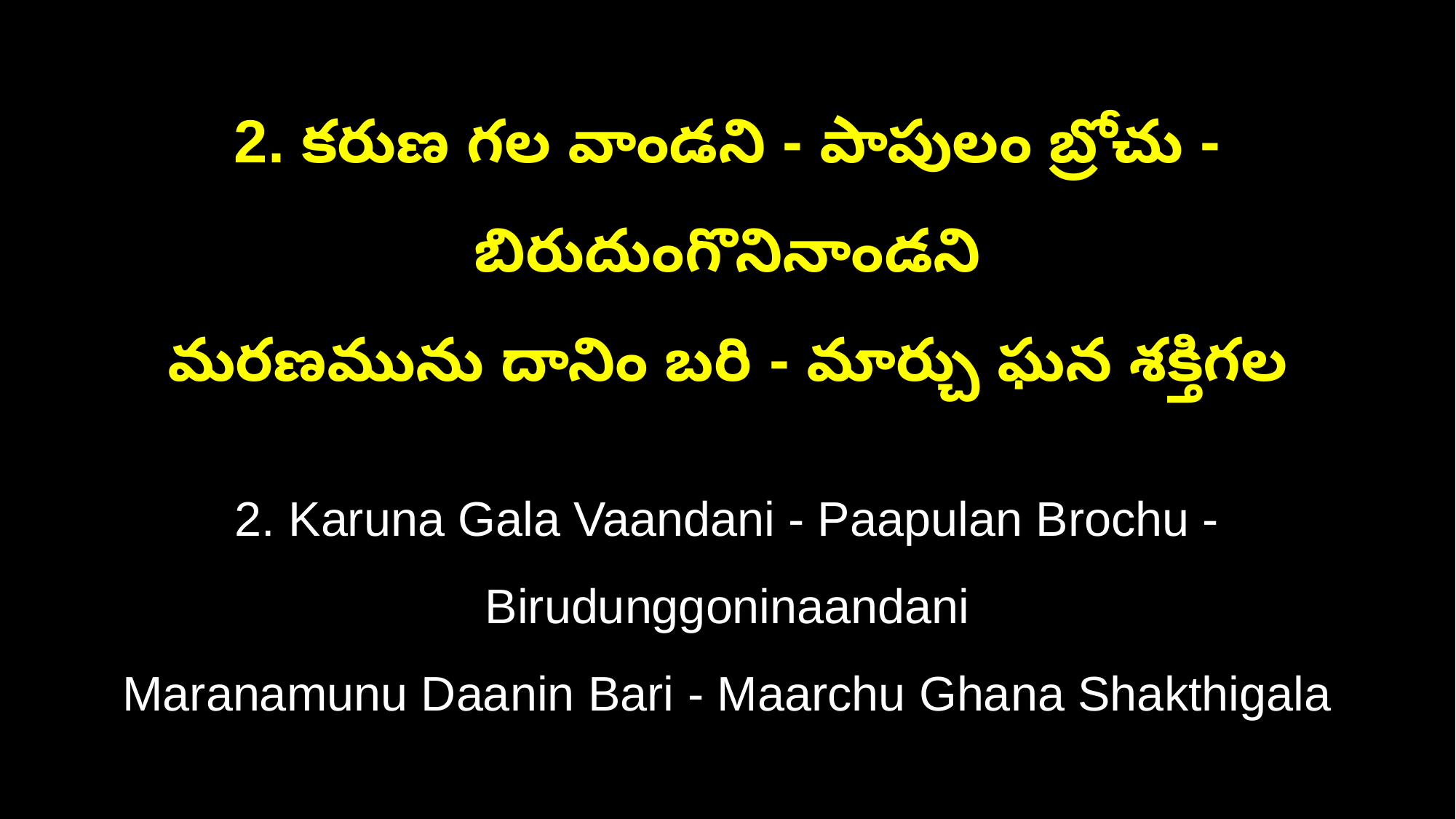

2. కరుణ గల వాండని - పాపులం బ్రోచు - బిరుదుంగొనినాండని
మరణమును దానిం బరి - మార్చు ఘన శక్తిగల
2. Karuna Gala Vaandani - Paapulan Brochu - Birudunggoninaandani
Maranamunu Daanin Bari - Maarchu Ghana Shakthigala